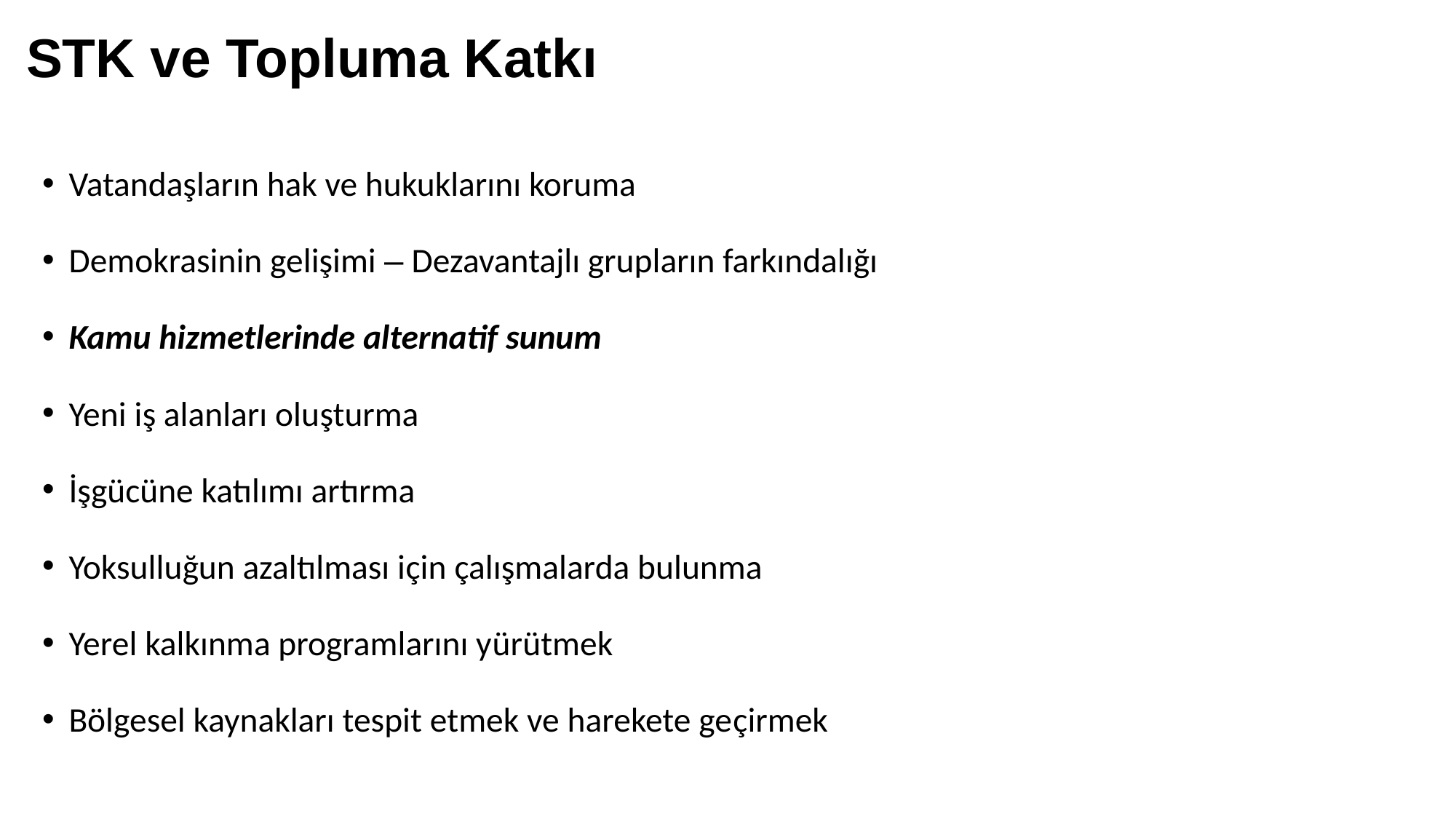

# STK ve Topluma Katkı
Vatandaşların hak ve hukuklarını koruma
Demokrasinin gelişimi – Dezavantajlı grupların farkındalığı
Kamu hizmetlerinde alternatif sunum
Yeni iş alanları oluşturma
İşgücüne katılımı artırma
Yoksulluğun azaltılması için çalışmalarda bulunma
Yerel kalkınma programlarını yürütmek
Bölgesel kaynakları tespit etmek ve harekete geçirmek